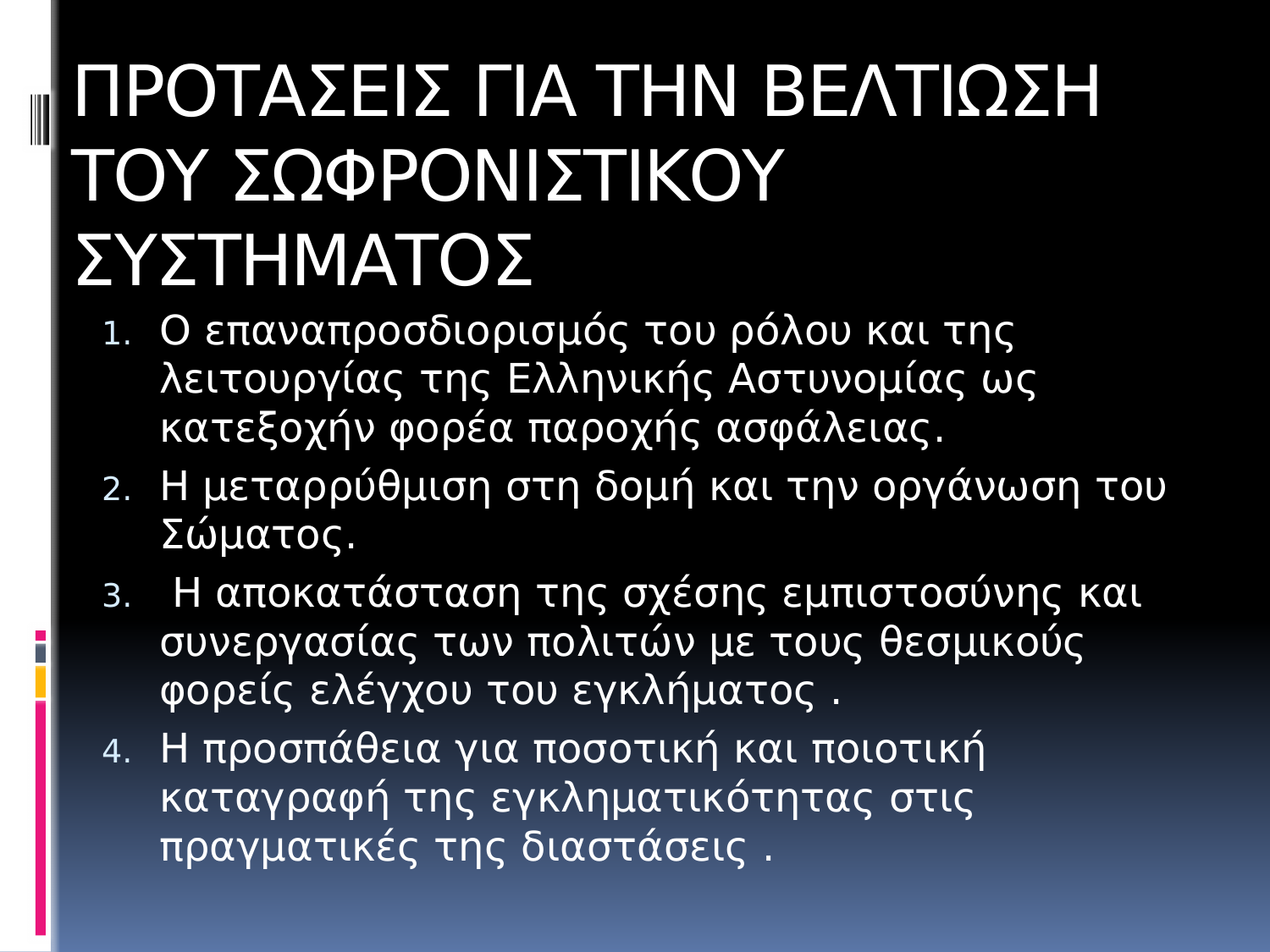

# ΠΡΟΤΑΣΕΙΣ ΓΙΑ ΤΗΝ ΒΕΛΤΙΩΣΗ ΤΟΥ ΣΩΦΡΟΝΙΣΤΙΚΟΥ ΣΥΣΤΗΜΑΤΟΣ
Ο επαναπροσδιορισμός του ρόλου και της λειτουργίας της Ελληνικής Αστυνομίας ως κατεξοχήν φορέα παροχής ασφάλειας.
Η μεταρρύθμιση στη δομή και την οργάνωση του Σώματος.
 Η αποκατάσταση της σχέσης εμπιστοσύνης και συνεργασίας των πολιτών με τους θεσμικούς φορείς ελέγχου του εγκλήματος .
Η προσπάθεια για ποσοτική και ποιοτική καταγραφή της εγκληματικότητας στις πραγματικές της διαστάσεις .